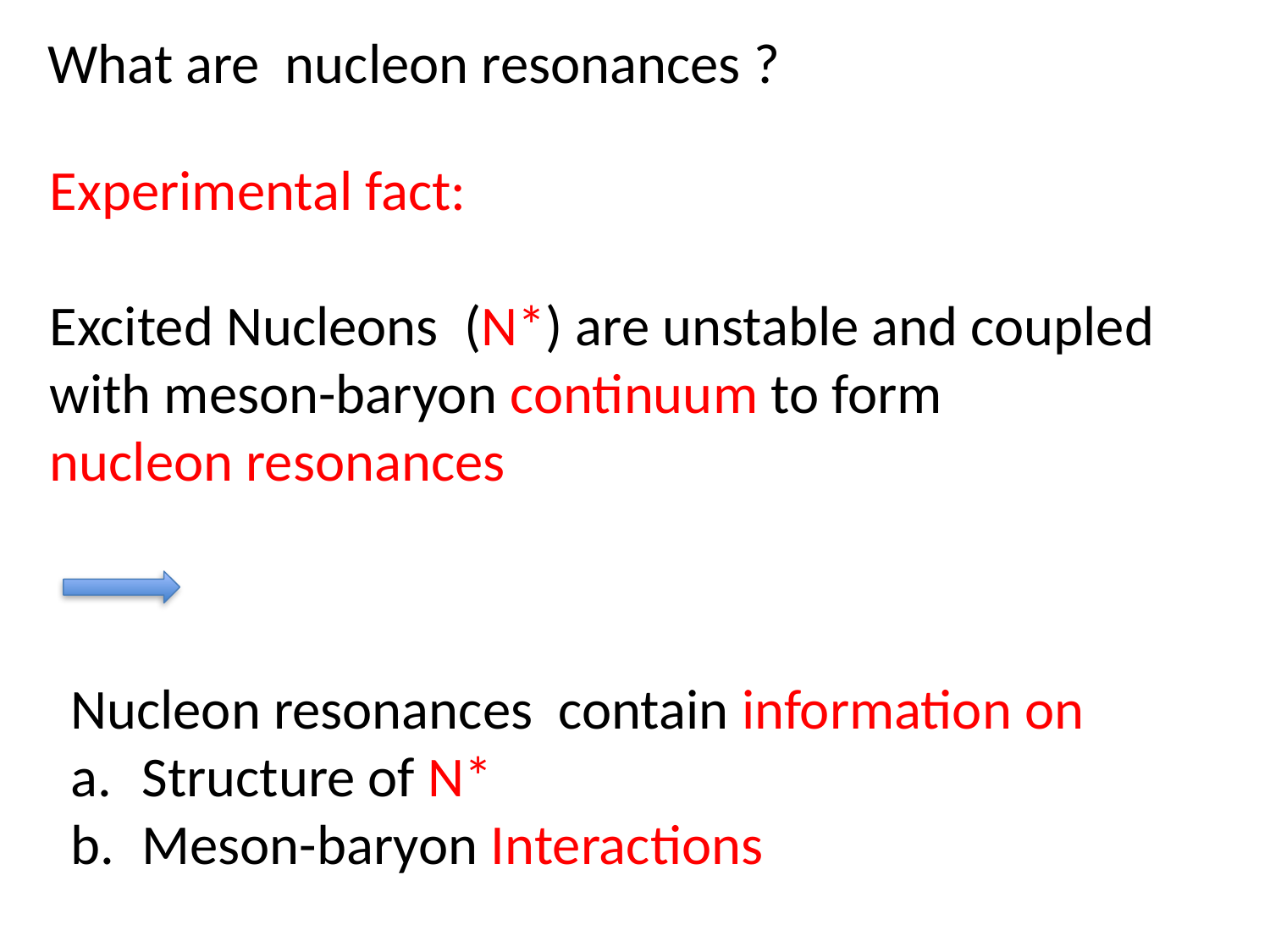

What are  nucleon resonances ?
Experimental fact:

Excited Nucleons  (N*) are unstable and coupled
with meson-baryon continuum to form
nucleon resonances

Nucleon resonances  contain information on
Structure of N*
Meson-baryon Interactions